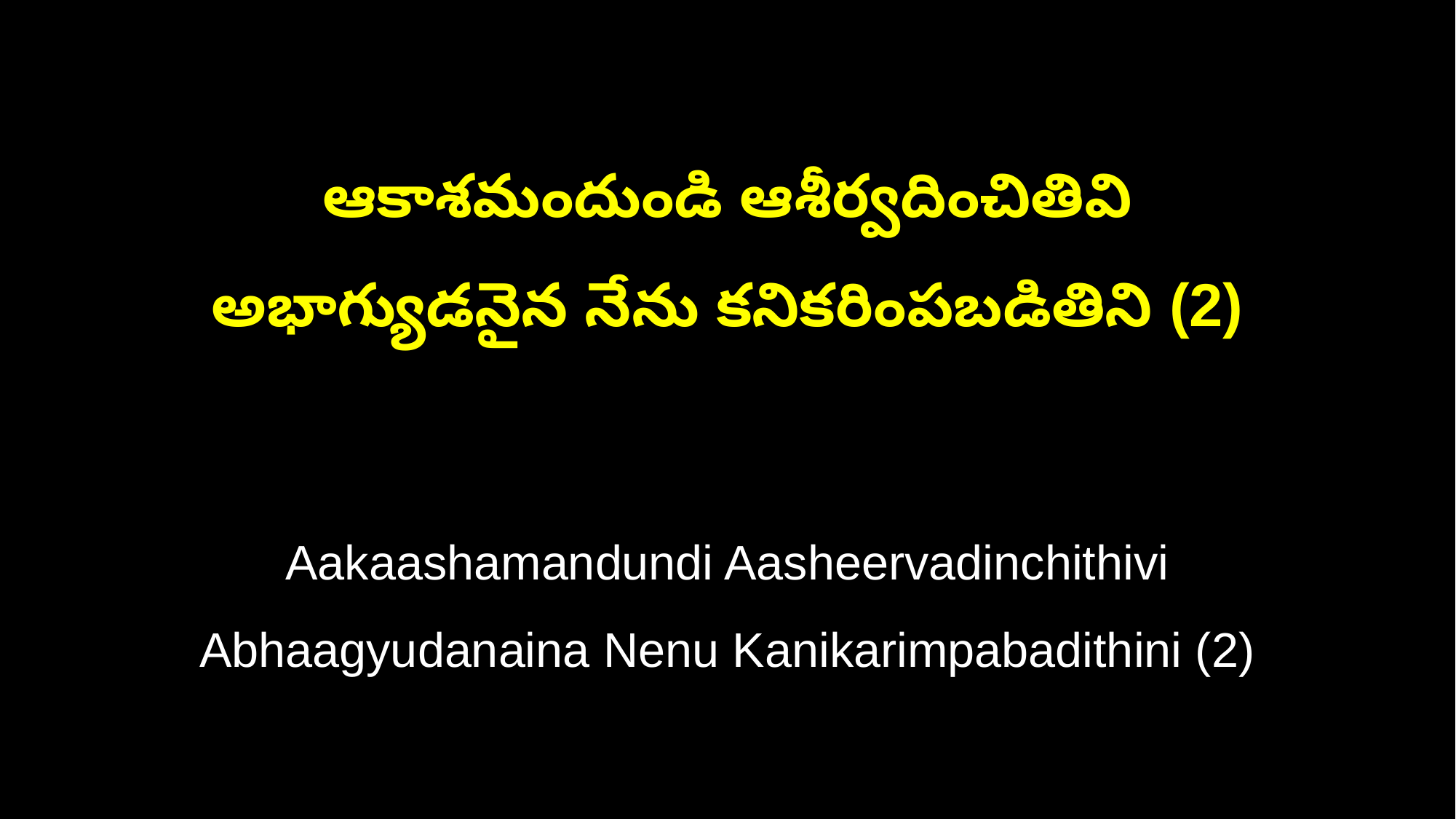

ఆకాశమందుండి ఆశీర్వదించితివి
అభాగ్యుడనైన నేను కనికరింపబడితిని (2)
Aakaashamandundi Aasheervadinchithivi
Abhaagyudanaina Nenu Kanikarimpabadithini (2)